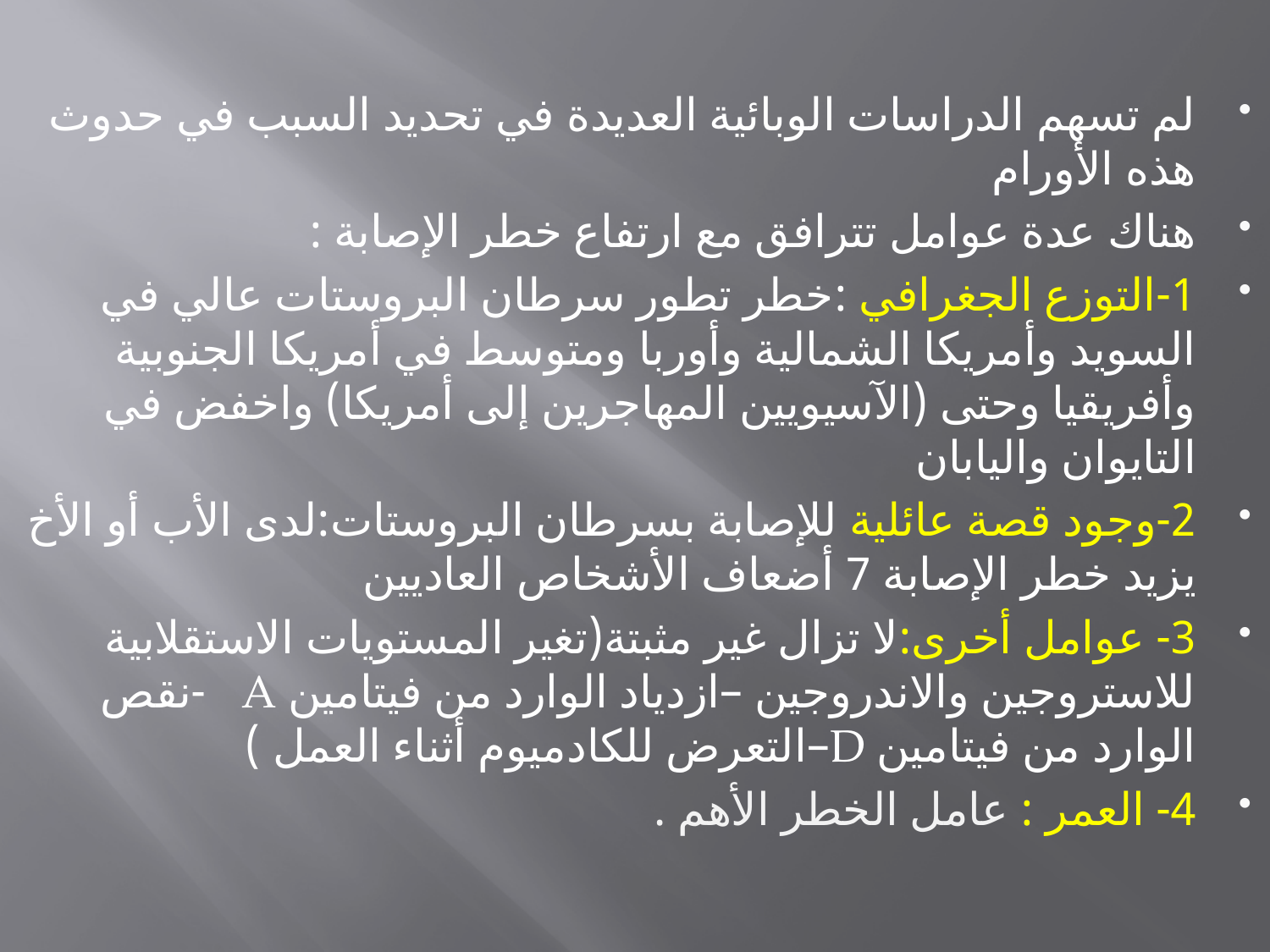

لم تسهم الدراسات الوبائية العديدة في تحديد السبب في حدوث هذه الأورام
هناك عدة عوامل تترافق مع ارتفاع خطر الإصابة :
1-التوزع الجغرافي :خطر تطور سرطان البروستات عالي في السويد وأمريكا الشمالية وأوربا ومتوسط في أمريكا الجنوبية وأفريقيا وحتى (الآسيويين المهاجرين إلى أمريكا) واخفض في التايوان واليابان
2-وجود قصة عائلية للإصابة بسرطان البروستات:لدى الأب أو الأخ يزيد خطر الإصابة 7 أضعاف الأشخاص العاديين
3- عوامل أخرى:لا تزال غير مثبتة(تغير المستويات الاستقلابية للاستروجين والاندروجين –ازدياد الوارد من فيتامين A   -نقص الوارد من فيتامين D–التعرض للكادميوم أثناء العمل )
4- العمر : عامل الخطر الأهم .